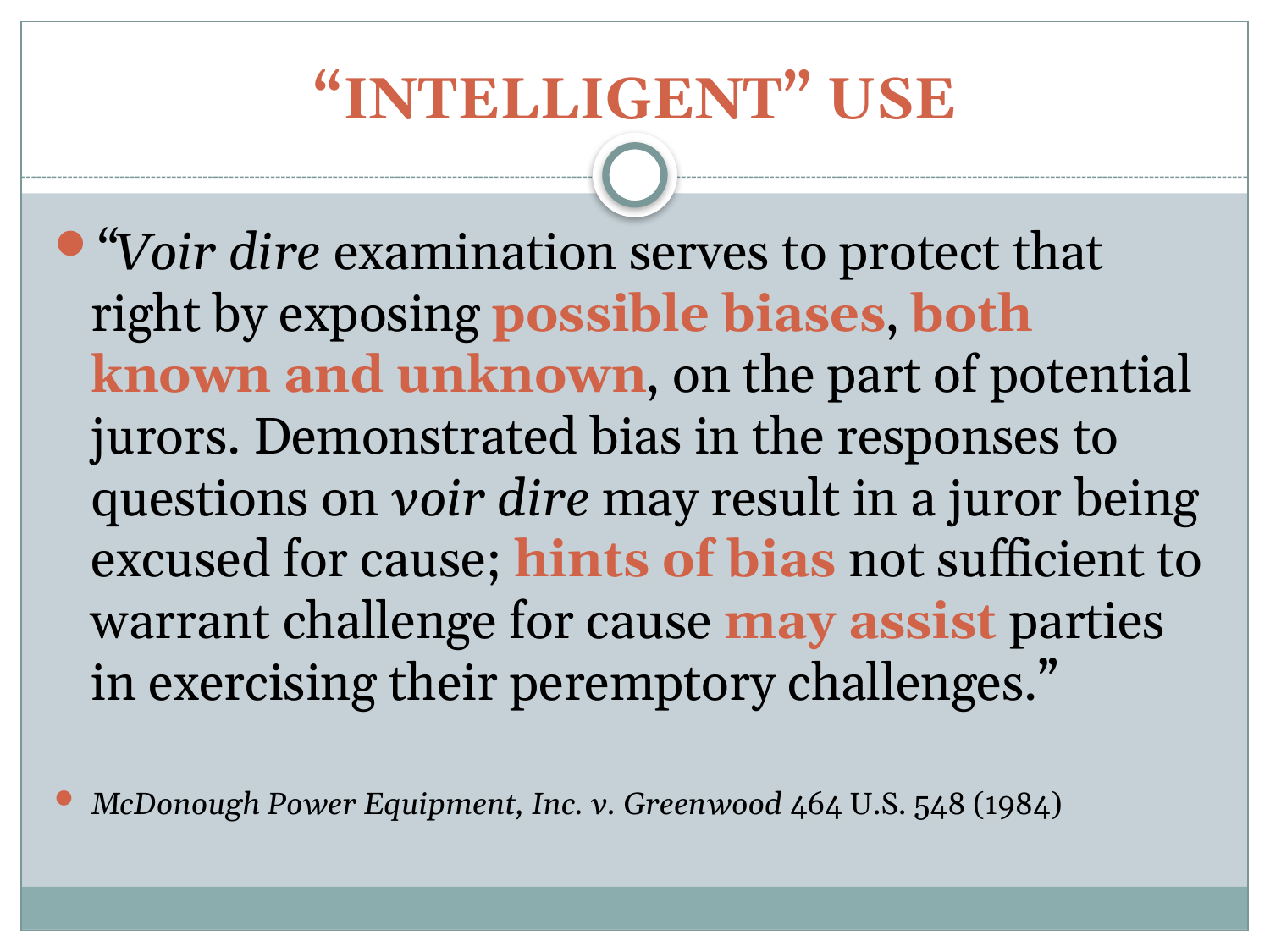

# “INTELLIGENT” USE
“Voir dire examination serves to protect that right by exposing possible biases, both known and unknown, on the part of potential jurors. Demonstrated bias in the responses to questions on voir dire may result in a juror being excused for cause; hints of bias not sufficient to warrant challenge for cause may assist parties in exercising their peremptory challenges.”

McDonough Power Equipment, Inc. v. Greenwood 464 U.S. 548 (1984)